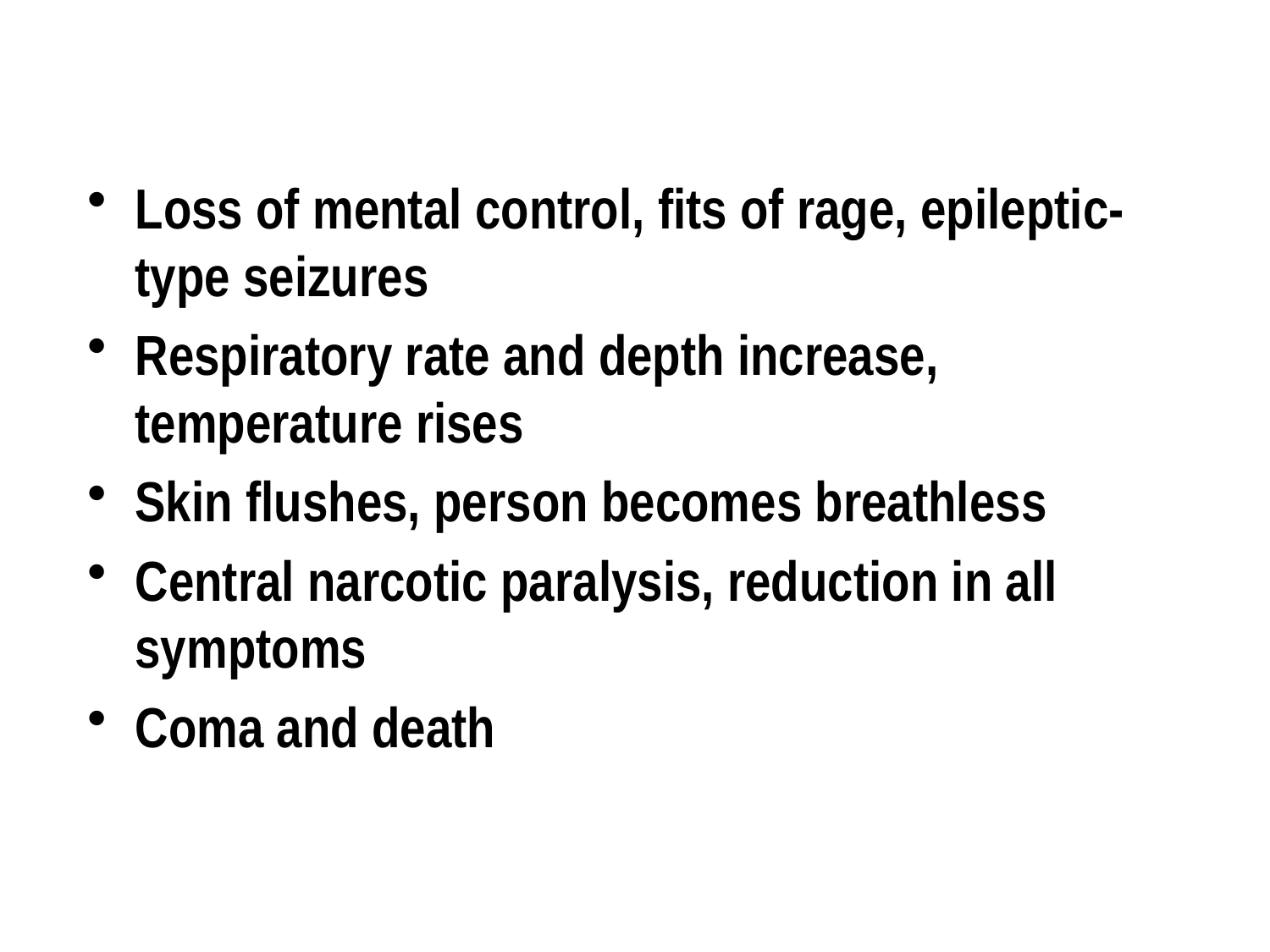

Loss of mental control, fits of rage, epileptic-type seizures
Respiratory rate and depth increase, temperature rises
Skin flushes, person becomes breathless
Central narcotic paralysis, reduction in all symptoms
Coma and death